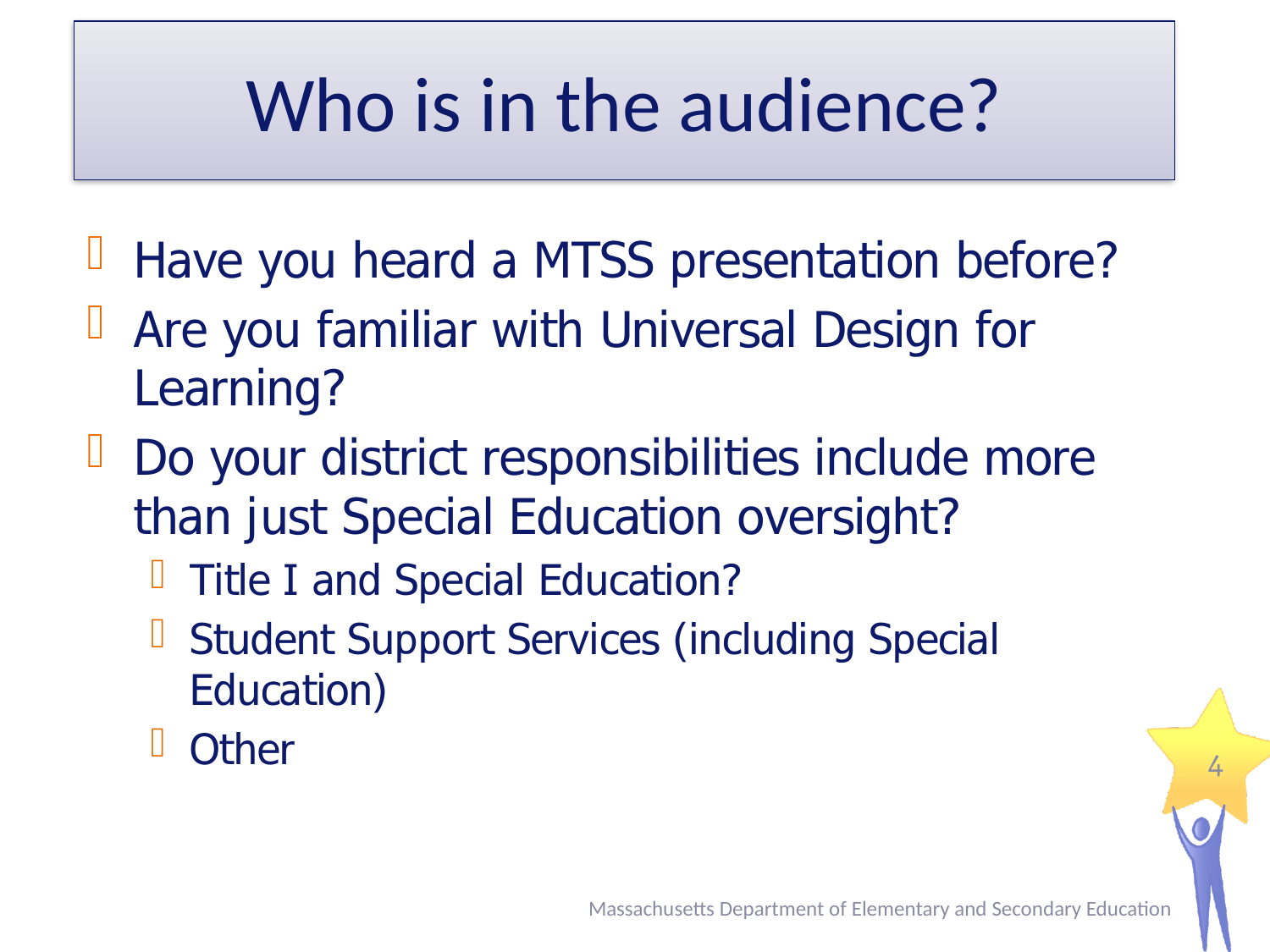

# Who is in the audience?
Have you heard a MTSS presentation before?
Are you familiar with Universal Design for Learning?
Do your district responsibilities include more than just Special Education oversight?
Title I and Special Education?
Student Support Services (including Special Education)
Other

4
Massachusetts Department of Elementary and Secondary Education